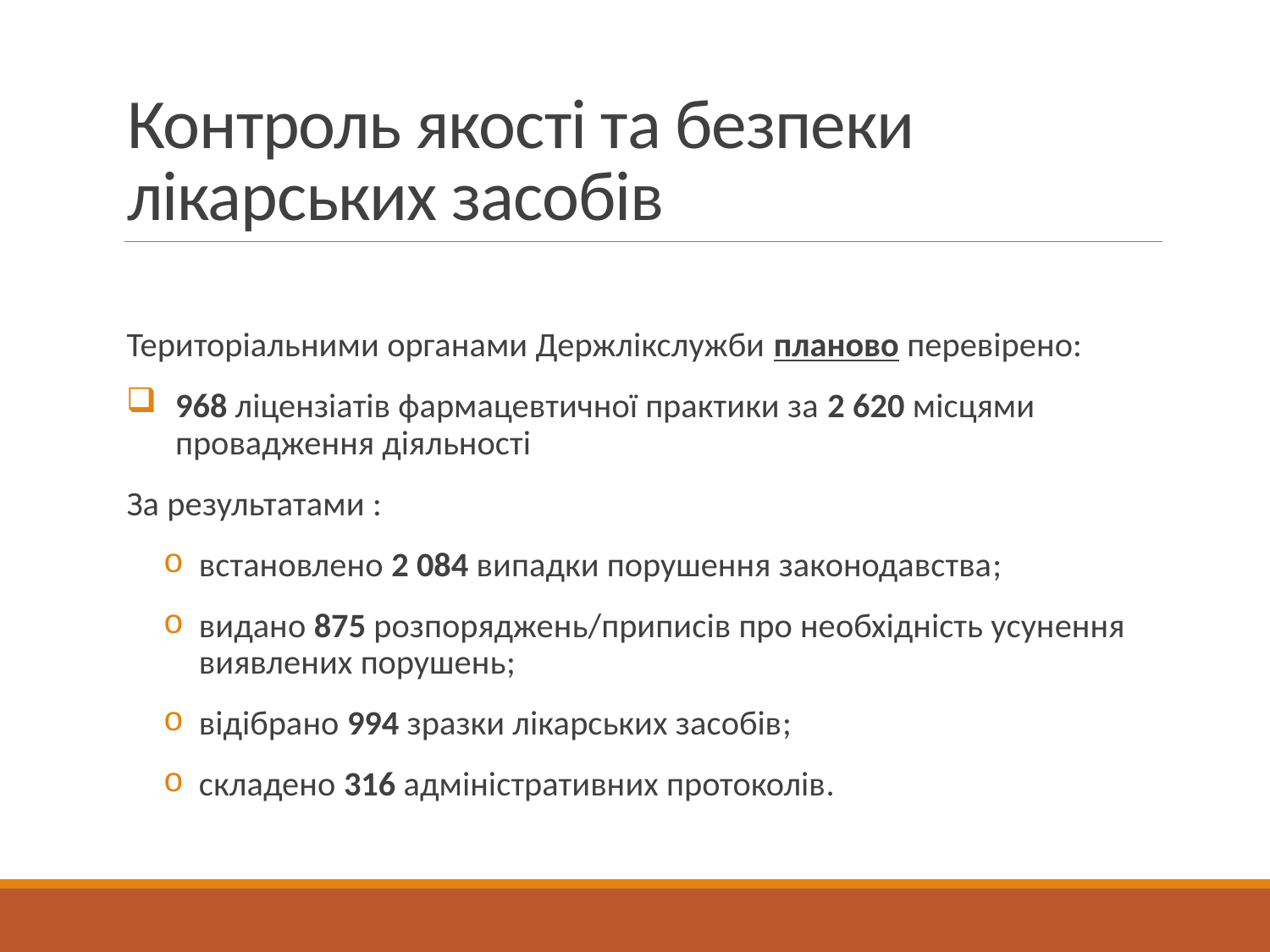

# Контроль якості та безпеки лікарських засобів

Територіальними органами Держлікслужби планово перевірено:
968 ліцензіатів фармацевтичної практики за 2 620 місцями провадження діяльності
За результатами :
встановлено 2 084 випадки порушення законодавства;
видано 875 розпоряджень/приписів про необхідність усунення виявлених порушень;
відібрано 994 зразки лікарських засобів;
складено 316 адміністративних протоколів.